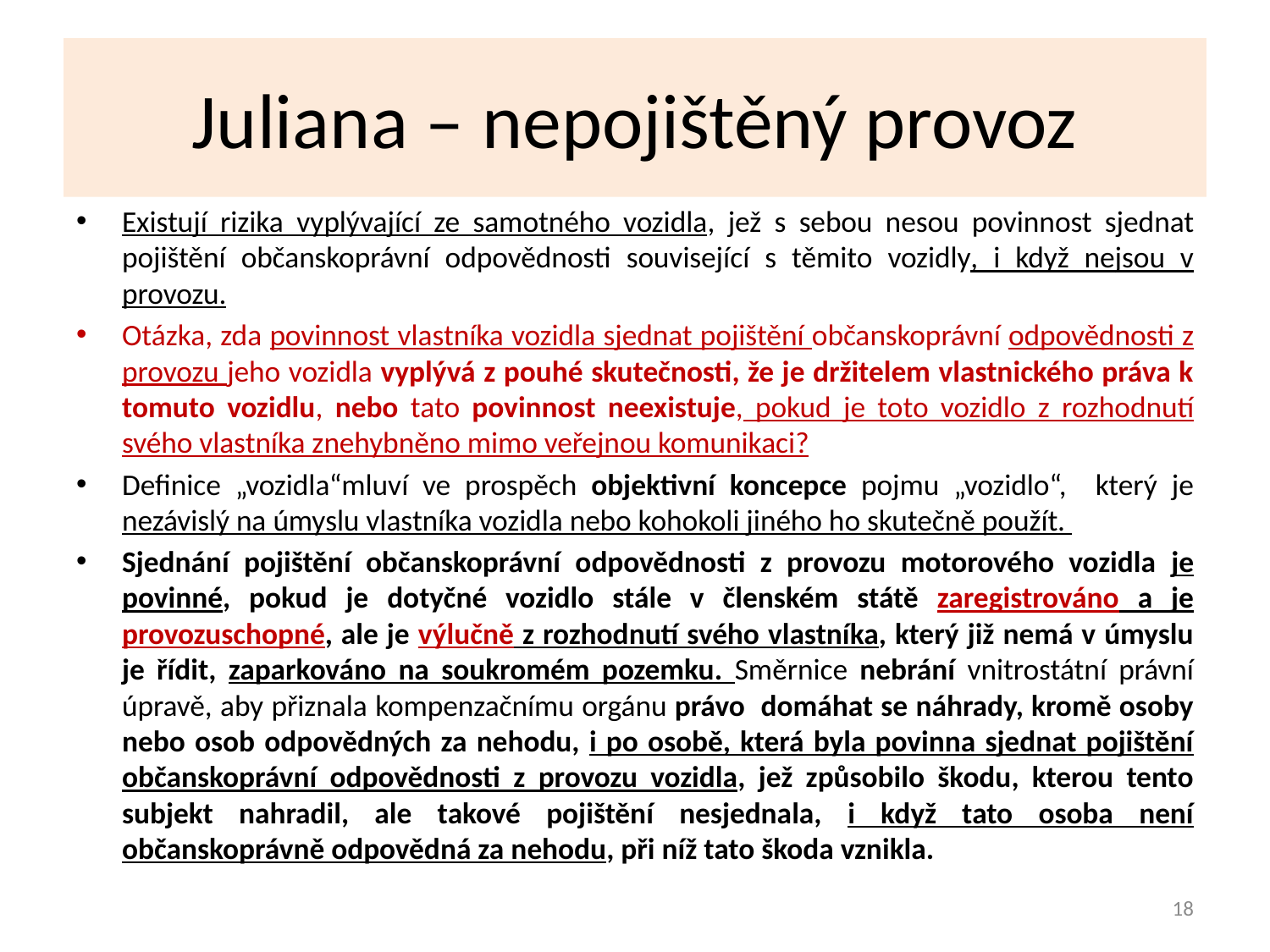

# Juliana – nepojištěný provoz
Existují rizika vyplývající ze samotného vozidla, jež s sebou nesou povinnost sjednat pojištění občanskoprávní odpovědnosti související s těmito vozidly, i když nejsou v provozu.
Otázka, zda povinnost vlastníka vozidla sjednat pojištění občanskoprávní odpovědnosti z provozu jeho vozidla vyplývá z pouhé skutečnosti, že je držitelem vlastnického práva k tomuto vozidlu, nebo tato povinnost neexistuje, pokud je toto vozidlo z rozhodnutí svého vlastníka znehybněno mimo veřejnou komunikaci?
Definice „vozidla“mluví ve prospěch objektivní koncepce pojmu „vozidlo“,  který je nezávislý na úmyslu vlastníka vozidla nebo kohokoli jiného ho skutečně použít.
Sjednání pojištění občanskoprávní odpovědnosti z provozu motorového vozidla je povinné, pokud je dotyčné vozidlo stále v členském státě zaregistrováno a je provozuschopné, ale je výlučně z rozhodnutí svého vlastníka, který již nemá v úmyslu je řídit, zaparkováno na soukromém pozemku. Směrnice nebrání vnitrostátní právní úpravě, aby přiznala kompenzačnímu orgánu právo  domáhat se náhrady, kromě osoby nebo osob odpovědných za nehodu, i po osobě, která byla povinna sjednat pojištění občanskoprávní odpovědnosti z provozu vozidla, jež způsobilo škodu, kterou tento subjekt nahradil, ale takové pojištění nesjednala, i když tato osoba není občanskoprávně odpovědná za nehodu, při níž tato škoda vznikla.
18